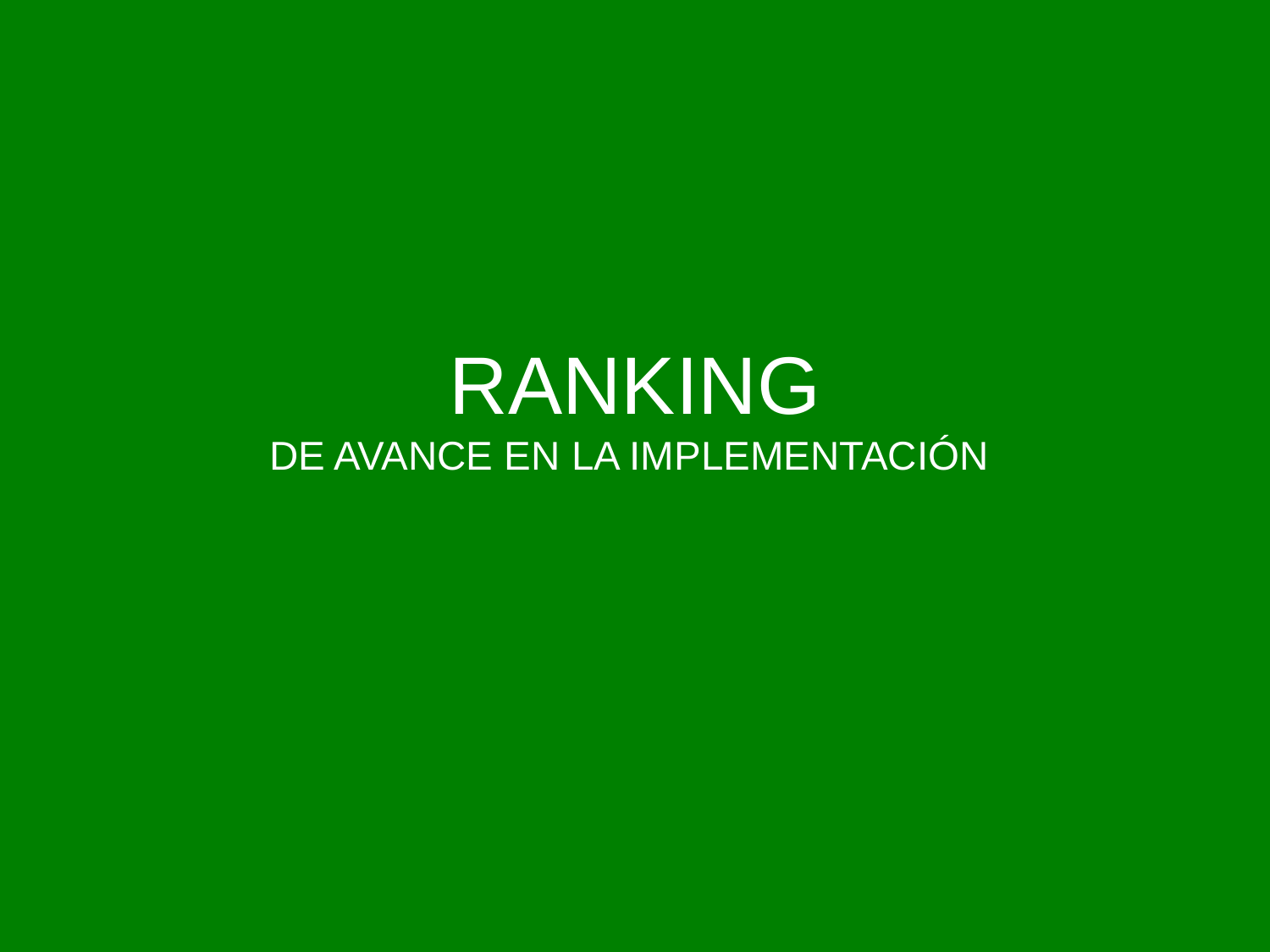

# RANKING de avance en la implementación